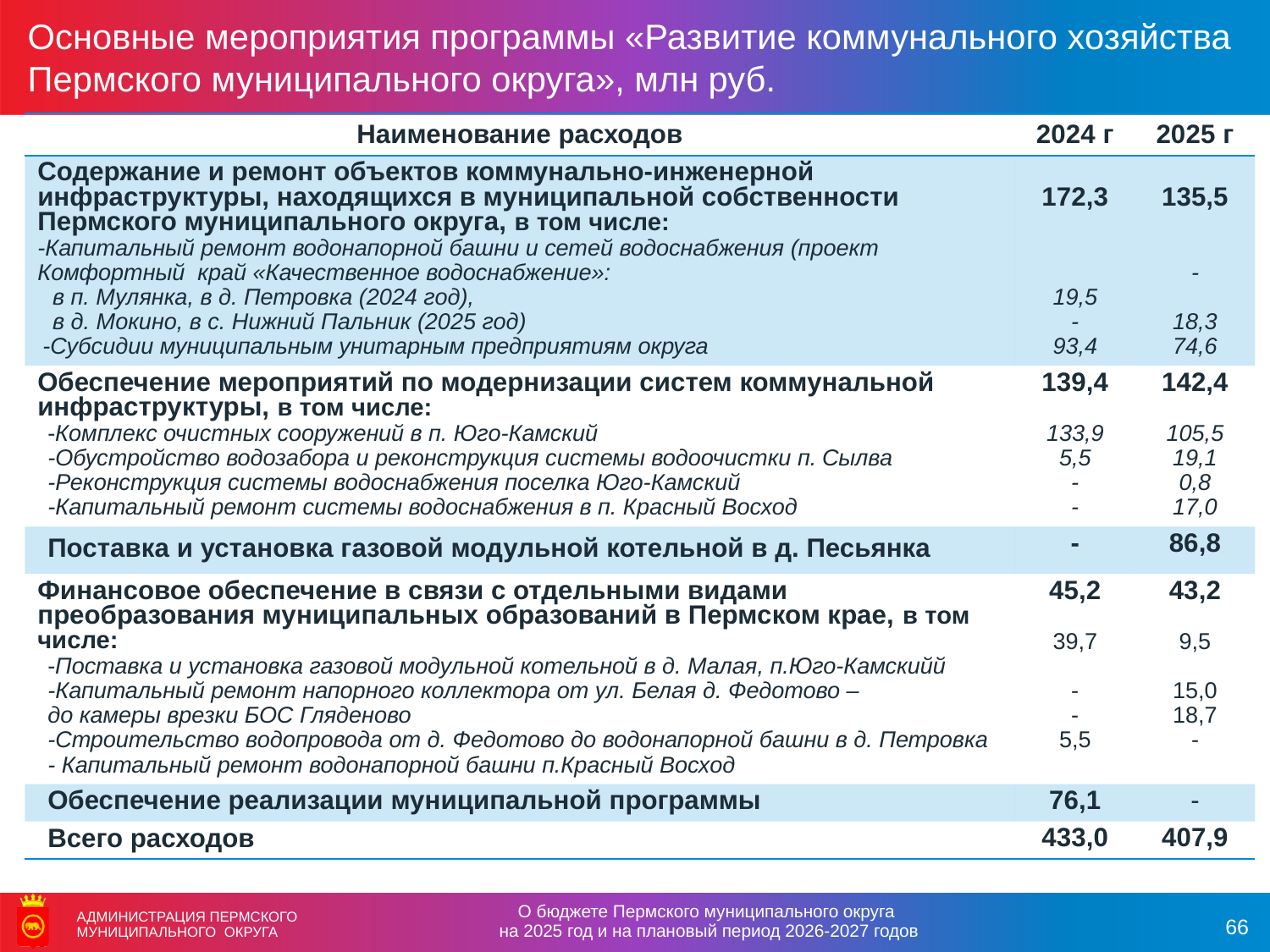

Основные мероприятия программы «Развитие коммунального хозяйства Пермского муниципального округа», млн руб.
| Наименование расходов | 2024 г | 2025 г |
| --- | --- | --- |
| Содержание и ремонт объектов коммунально-инженерной инфраструктуры, находящихся в муниципальной собственности Пермского муниципального округа, в том числе: -Капитальный ремонт водонапорной башни и сетей водоснабжения (проект Комфортный край «Качественное водоснабжение»: в п. Мулянка, в д. Петровка (2024 год), в д. Мокино, в с. Нижний Пальник (2025 год) -Субсидии муниципальным унитарным предприятиям округа | 172,3 19,5 - 93,4 | 135,5 - 18,3 74,6 |
| Обеспечение мероприятий по модернизации систем коммунальной инфраструктуры, в том числе: -Комплекс очистных сооружений в п. Юго-Камский -Обустройство водозабора и реконструкция системы водоочистки п. Сылва -Реконструкция системы водоснабжения поселка Юго-Камский -Капитальный ремонт системы водоснабжения в п. Красный Восход | 139,4 133,9 5,5 - - | 142,4 105,5 19,1 0,8 17,0 |
| Поставка и установка газовой модульной котельной в д. Песьянка | - | 86,8 |
| Финансовое обеспечение в связи с отдельными видами преобразования муниципальных образований в Пермском крае, в том числе: -Поставка и установка газовой модульной котельной в д. Малая, п.Юго-Камскийй -Капитальный ремонт напорного коллектора от ул. Белая д. Федотово – до камеры врезки БОС Гляденово -Строительство водопровода от д. Федотово до водонапорной башни в д. Петровка - Капитальный ремонт водонапорной башни п.Красный Восход | 45,2 39,7 - - 5,5 | 43,2 9,5 15,0 18,7 - |
| Обеспечение реализации муниципальной программы | 76,1 | - |
| Всего расходов | 433,0 | 407,9 |
АДМИНИСТРАЦИЯ ПЕРМСКОГО МУНИЦИПАЛЬНОГО  ОКРУГА
О бюджете Пермского муниципального округа
на 2025 год и на плановый период 2026-2027 годов
АДМИНИСТРАЦИЯ ПЕРМСКОГО МУНИЦИПАЛЬНОГО  ОКРУГА